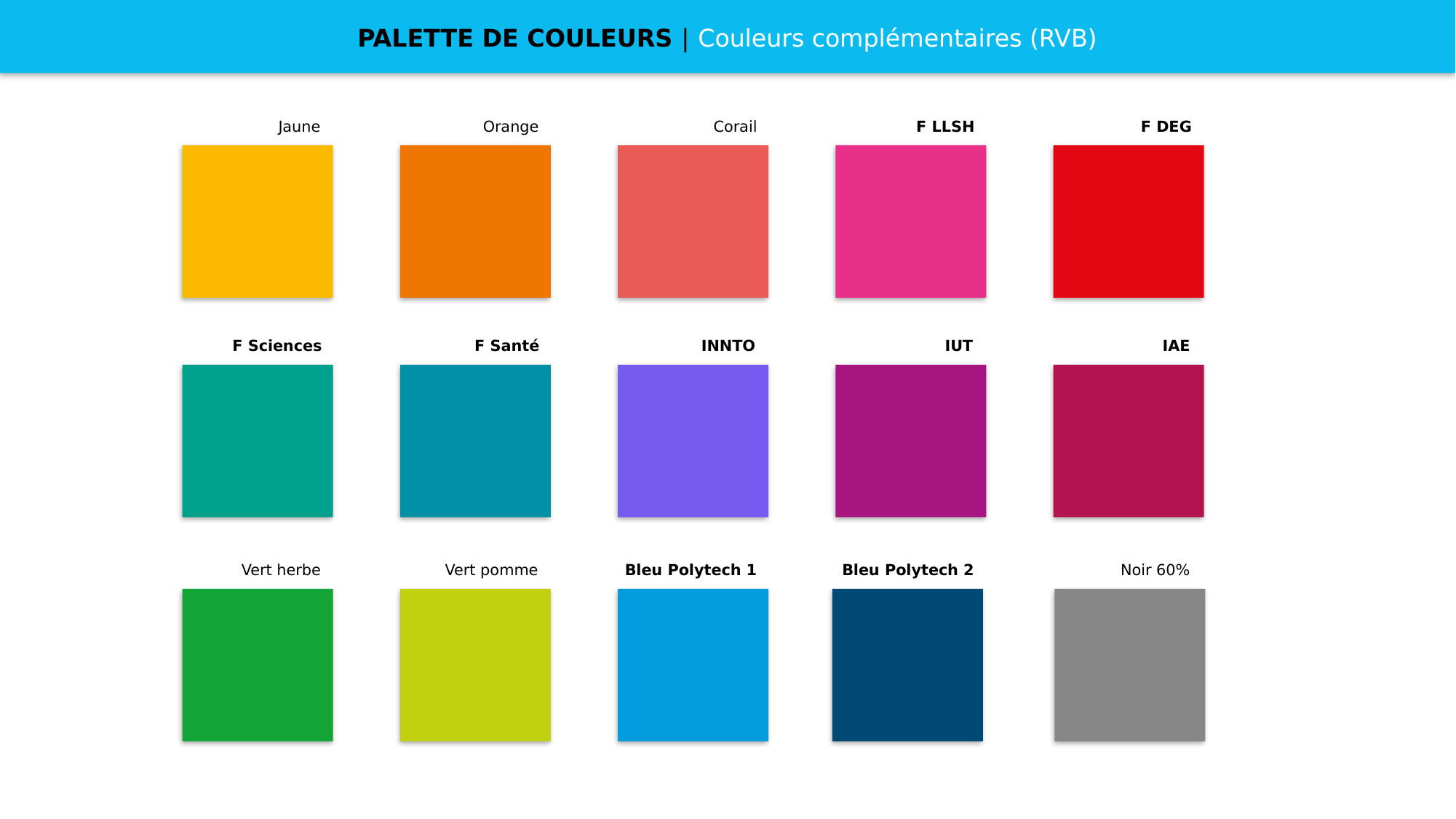

PALETTE DE COULEURS | Couleurs complémentaires (RVB)
Jaune
Orange
Corail
F LLSH
F DEG

F Sciences
F Santé
INNTO
IUT
IAE

Vert herbe
Vert pomme
Bleu Polytech 1
Bleu Polytech 2
Noir 60%